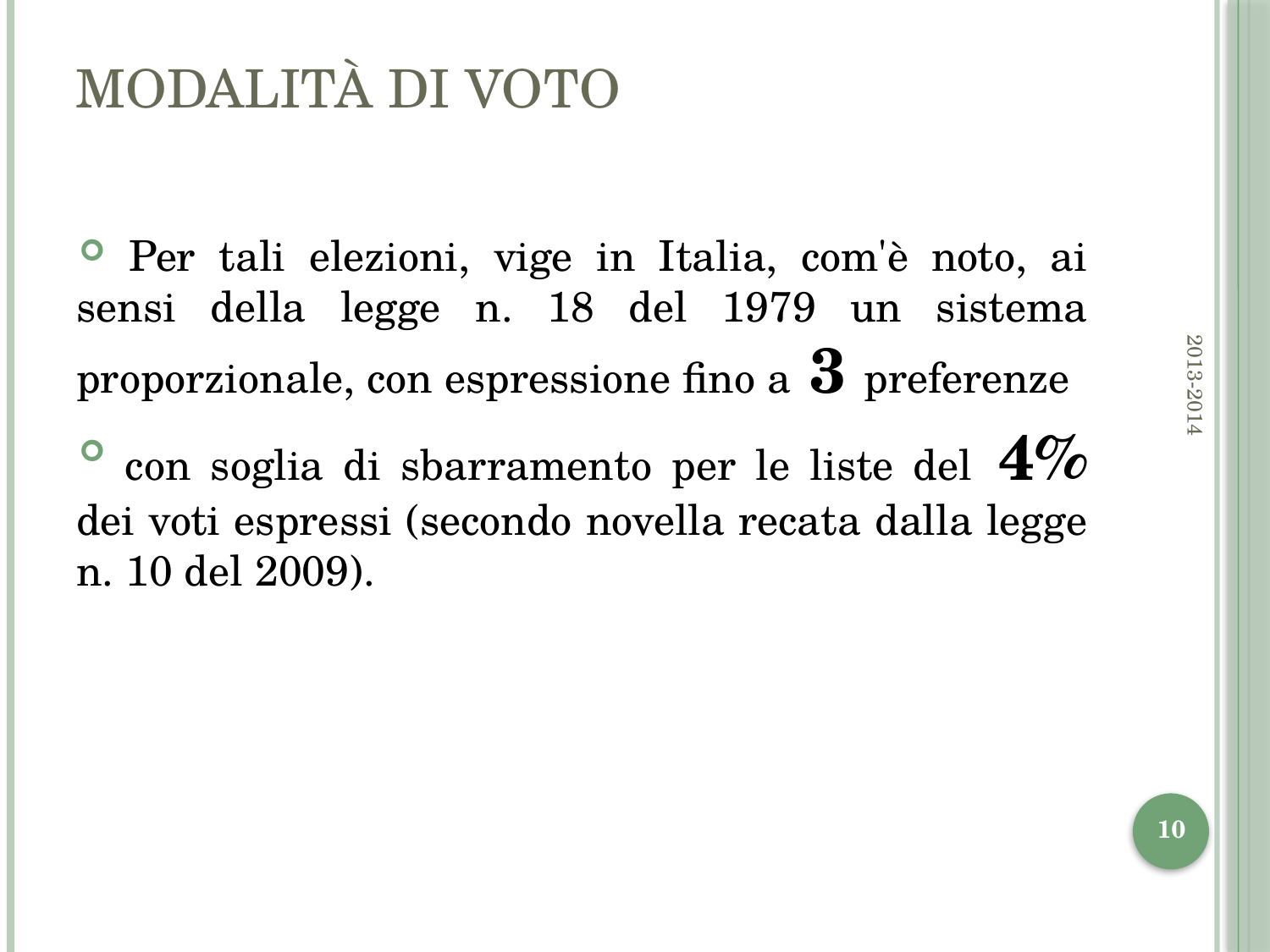

# Modalità di voto
 Per tali elezioni, vige in Italia, com'è noto, ai sensi della legge n. 18 del 1979 un sistema proporzionale, con espressione fino a 3 preferenze
 con soglia di sbarramento per le liste del 4% dei voti espressi (secondo novella recata dalla legge n. 10 del 2009).
2013-2014
10